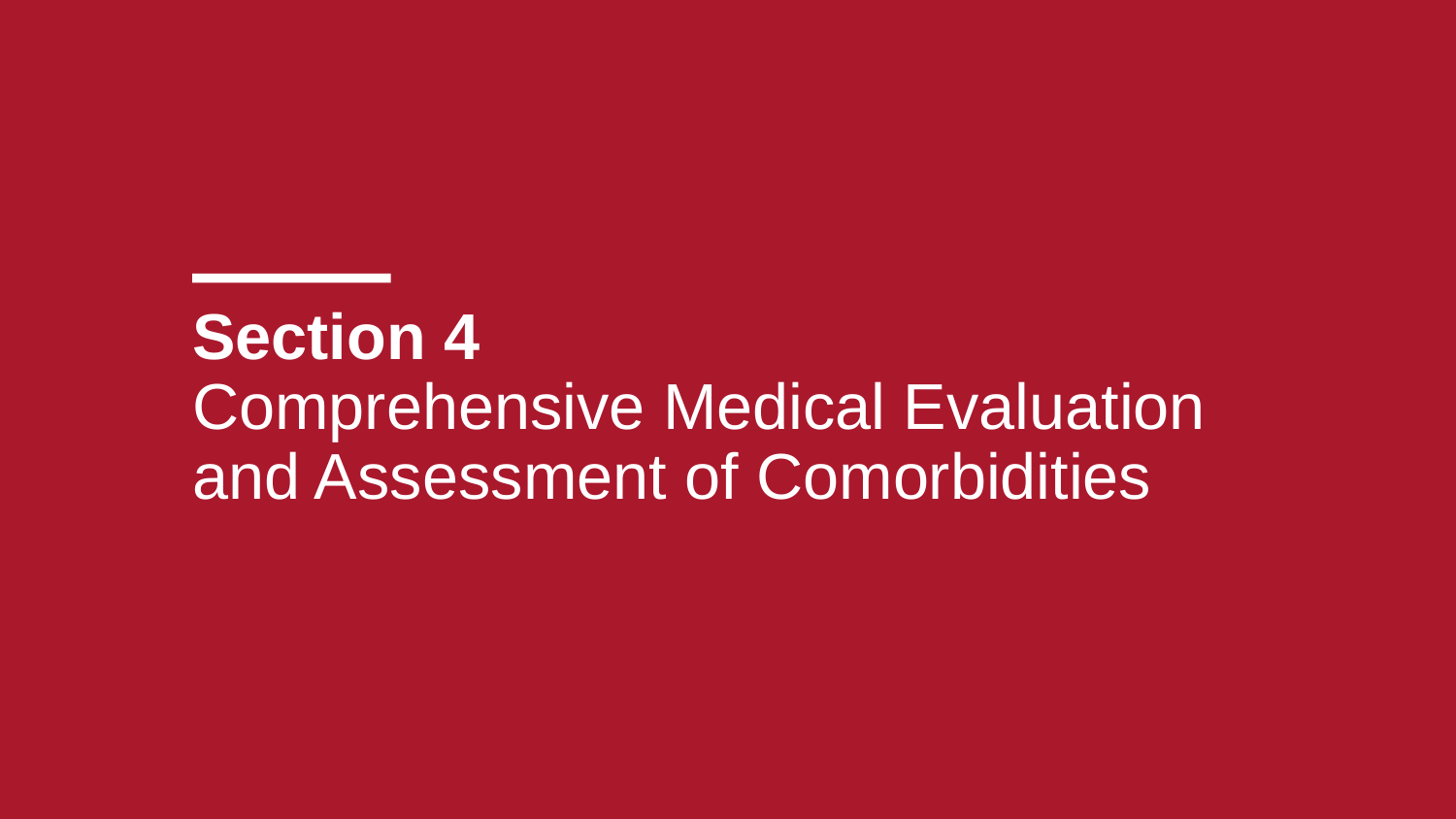

# Section 4 Comprehensive Medical Evaluation and Assessment of Comorbidities